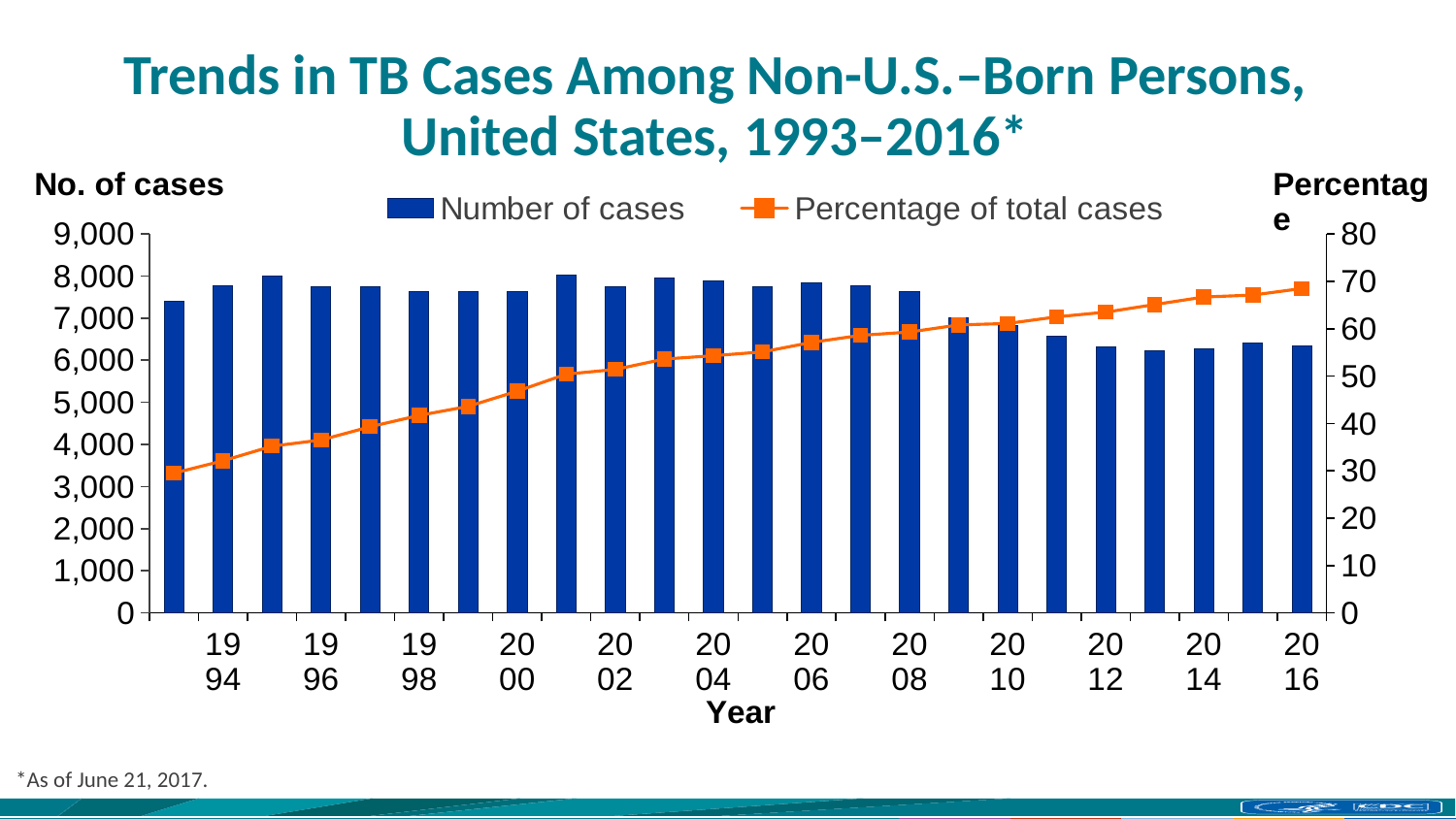

# Trends in TB Cases Among Non-U.S.–Born Persons, United States, 1993–2016*

### Chart

| Category | Number of cases | Percentage of total cases |
|---|---|---|
|  | 7403.0 | 29.5 |
| 1994 | 7762.0 | 32.1 |
|  | 8010.0 | 35.2 |
| 1996 | 7752.0 | 36.5 |
|  | 7753.0 | 39.3 |
| 1998 | 7623.0 | 41.7 |
|  | 7624.0 | 43.6 |
| 2000 | 7634.0 | 46.8 |
|  | 8034.0 | 50.4 |
| 2002 | 7737.0 | 51.4 |
|  | 7947.0 | 53.6 |
| 2004 | 7875.0 | 54.3 |
|  | 7745.0 | 55.1 |
| 2006 | 7845.0 | 57.1 |
|  | 7780.0 | 58.6 |
| 2008 | 7644.0 | 59.3 |
|  | 6999.0 | 60.8 |
| 2010 | 6817.0 | 61.1 |
|  | 6563.0 | 62.5 |
| 2012 | 6309.0 | 63.5 |
|  | 6222.0 | 65.1 |
| 2014 | 6264.0 | 66.7 |
|  | 6406.0 | 67.1 |
| 2016 | 6351.0 | 68.5 |
*As of June 21, 2017.